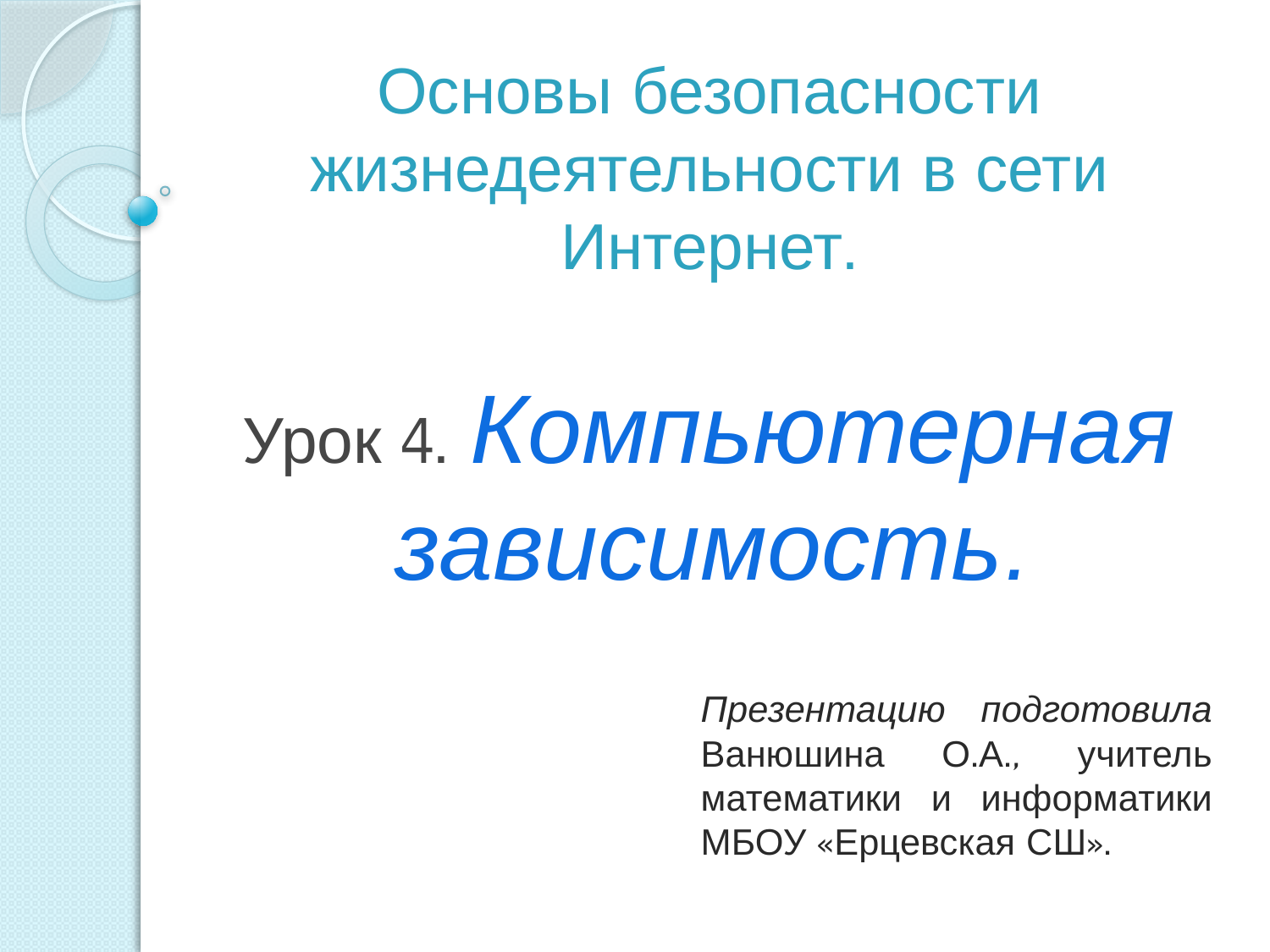

# Основы безопасности жизнедеятельности в сети Интернет. Урок 4. Компьютерная зависимость.
Презентацию подготовила Ванюшина О.А., учитель математики и информатики МБОУ «Ерцевская СШ».